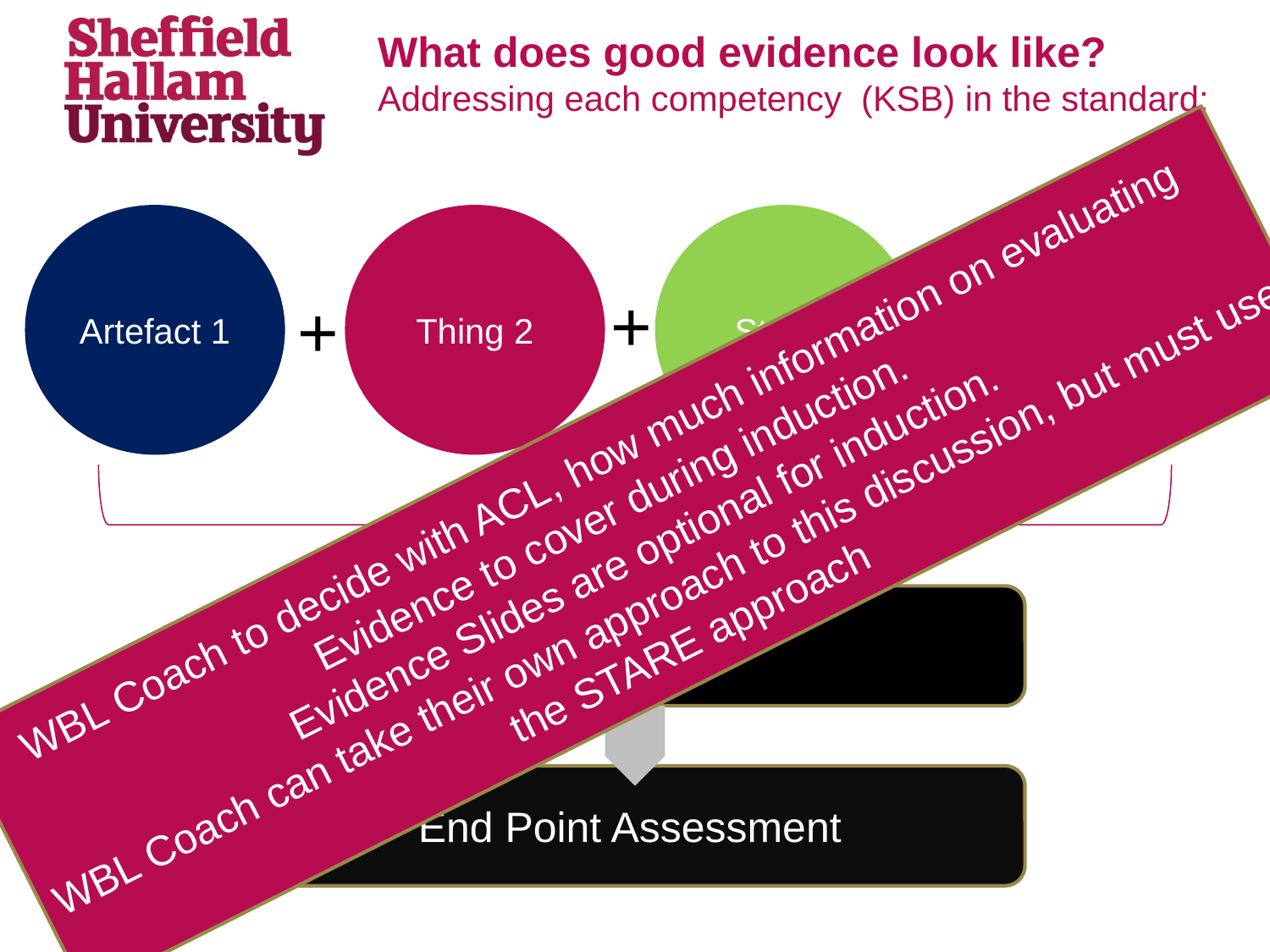

# What does good evidence look like? Addressing each competency  (KSB) in the standard:
Artefact 1
Thing 2
Stuff 3
Critical Reflection
+
+
+
WBL Coach to decide with ACL, how much information on evaluating Evidence to cover during induction.
Evidence Slides are optional for induction.
WBL Coach can take their own approach to this discussion, but must use the STARE approach

E- Portfolio

End Point Assessment